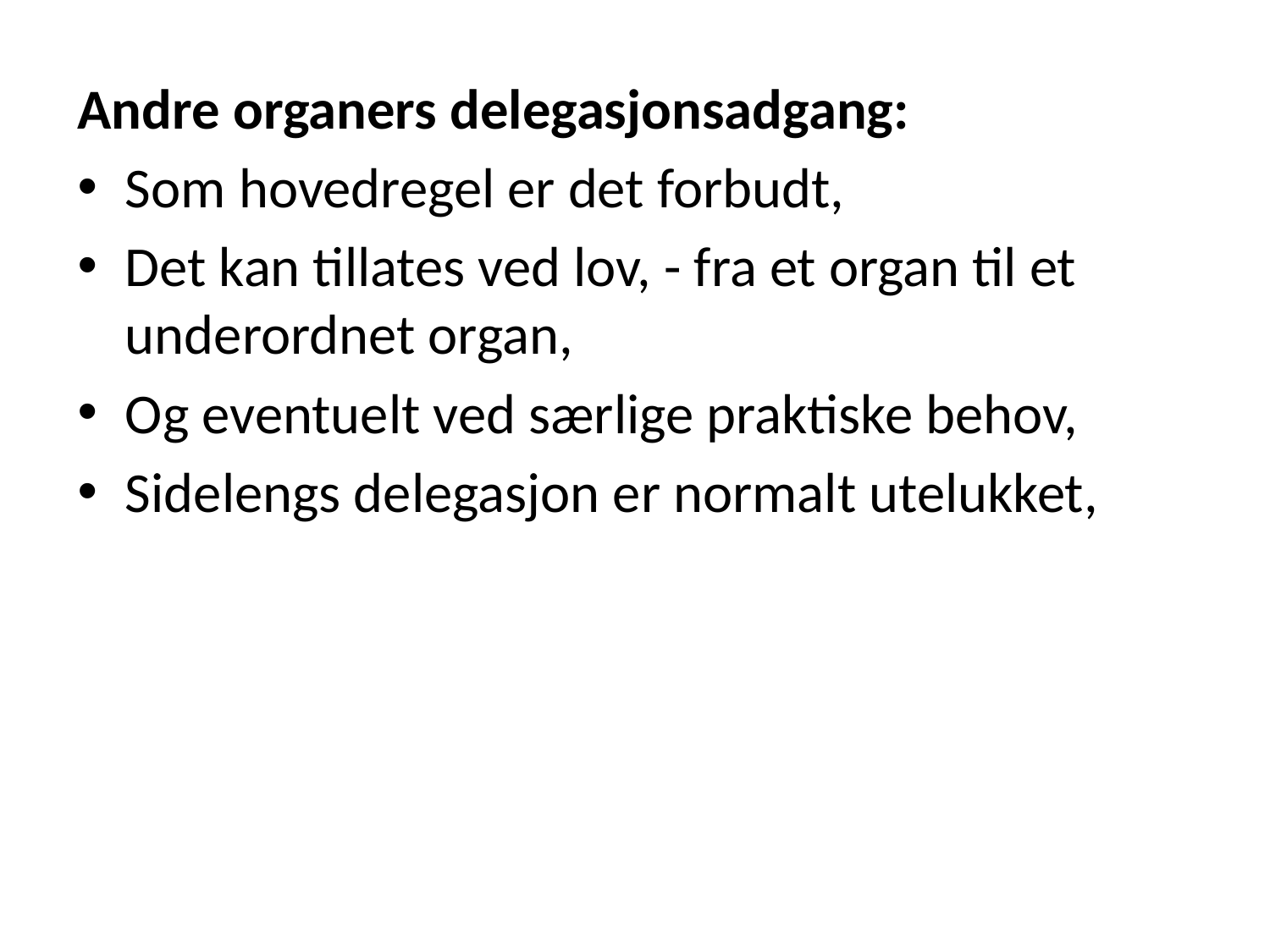

#
Andre organers delegasjonsadgang:
Som hovedregel er det forbudt,
Det kan tillates ved lov, - fra et organ til et underordnet organ,
Og eventuelt ved særlige praktiske behov,
Sidelengs delegasjon er normalt utelukket,